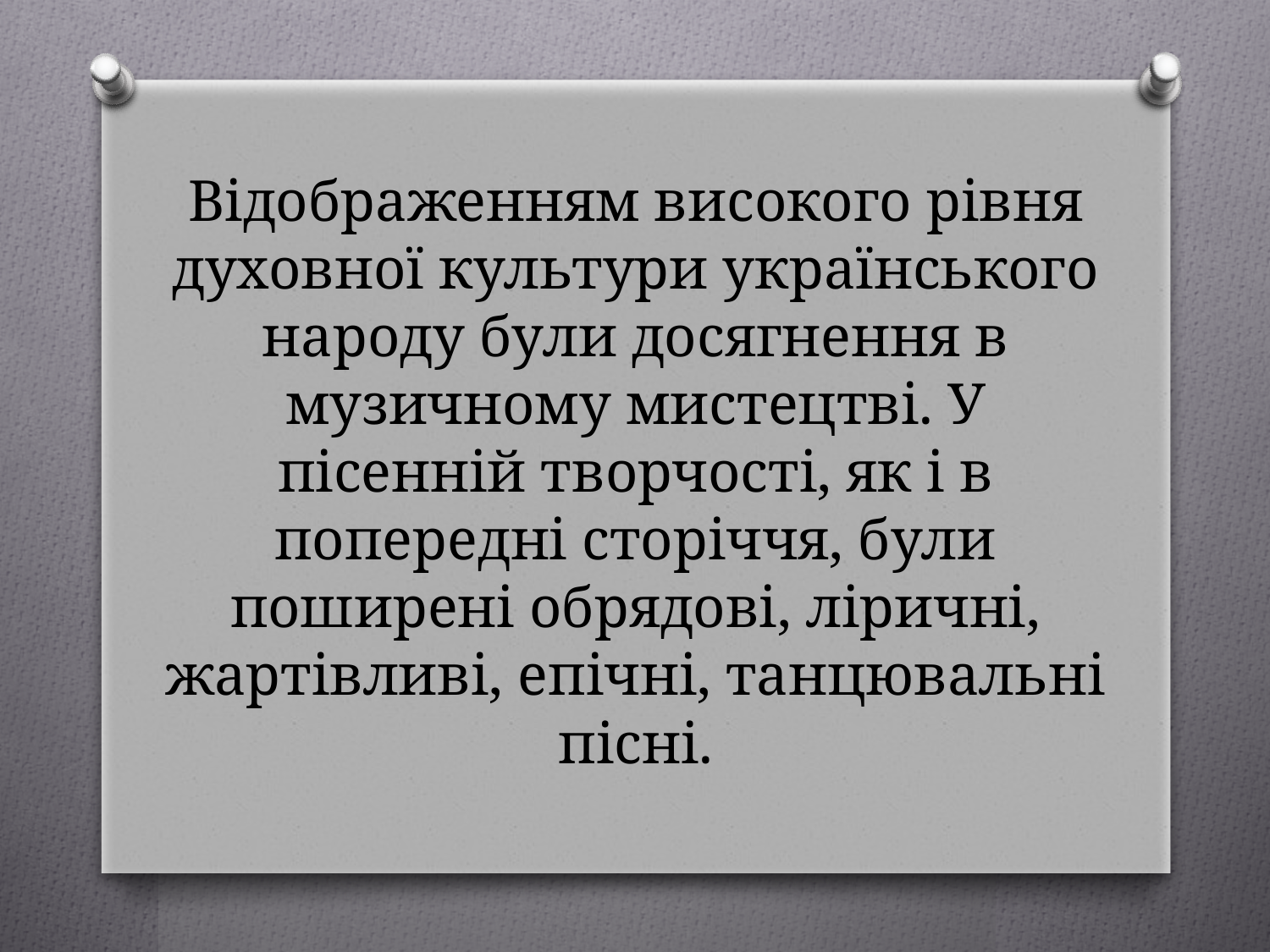

# Відображенням високого рівня духовної культури українського народу були досягнення в музичному мистецтві. У пісенній творчості, як і в попередні сторіччя, були поширені обрядові, ліричні, жартівливі, епічні, танцювальні пісні.